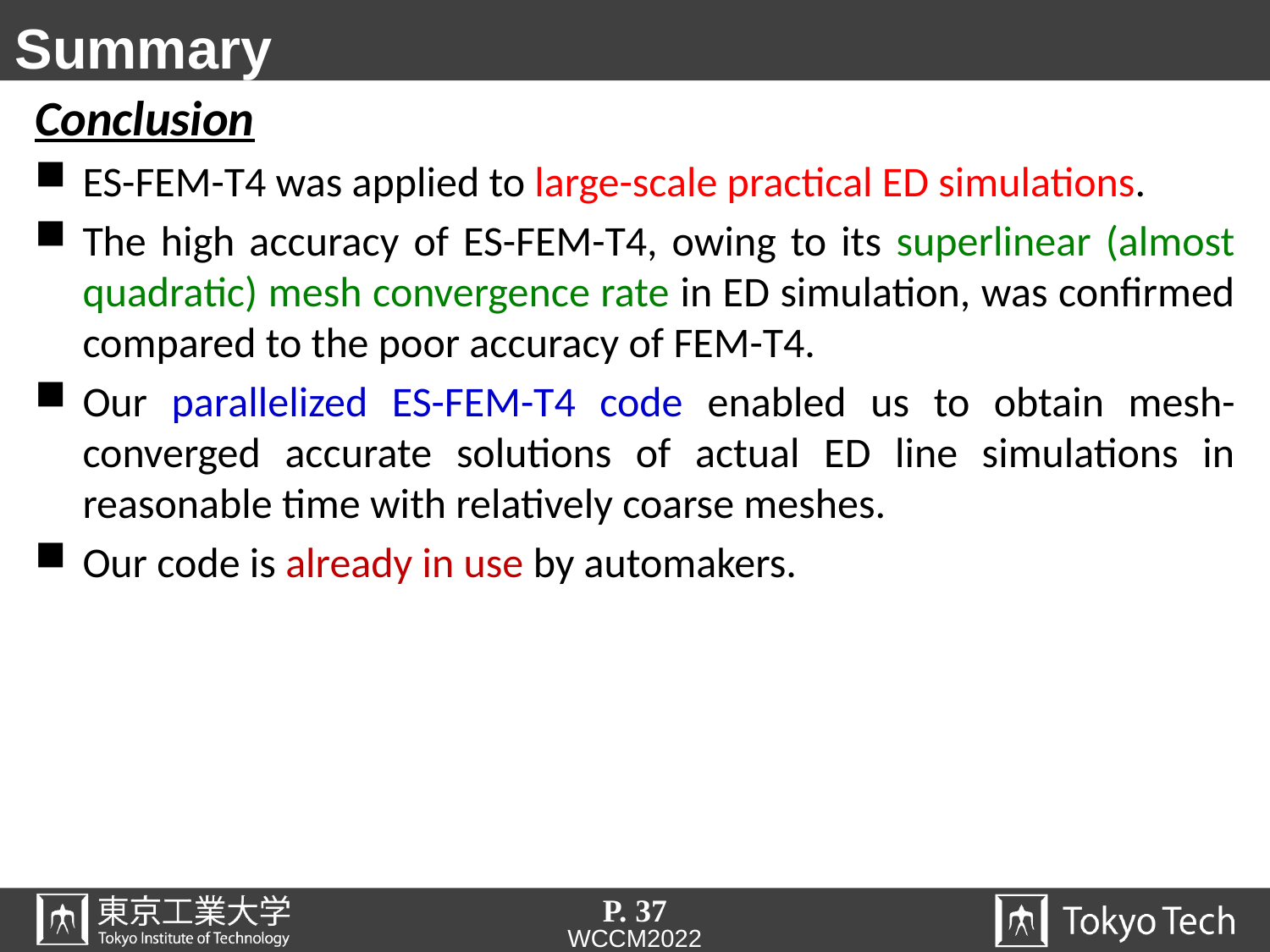

# Summary
Conclusion
ES-FEM-T4 was applied to large-scale practical ED simulations.
The high accuracy of ES-FEM-T4, owing to its superlinear (almost quadratic) mesh convergence rate in ED simulation, was confirmed compared to the poor accuracy of FEM-T4.
Our parallelized ES-FEM-T4 code enabled us to obtain mesh-converged accurate solutions of actual ED line simulations in reasonable time with relatively coarse meshes.
Our code is already in use by automakers.

P. 37